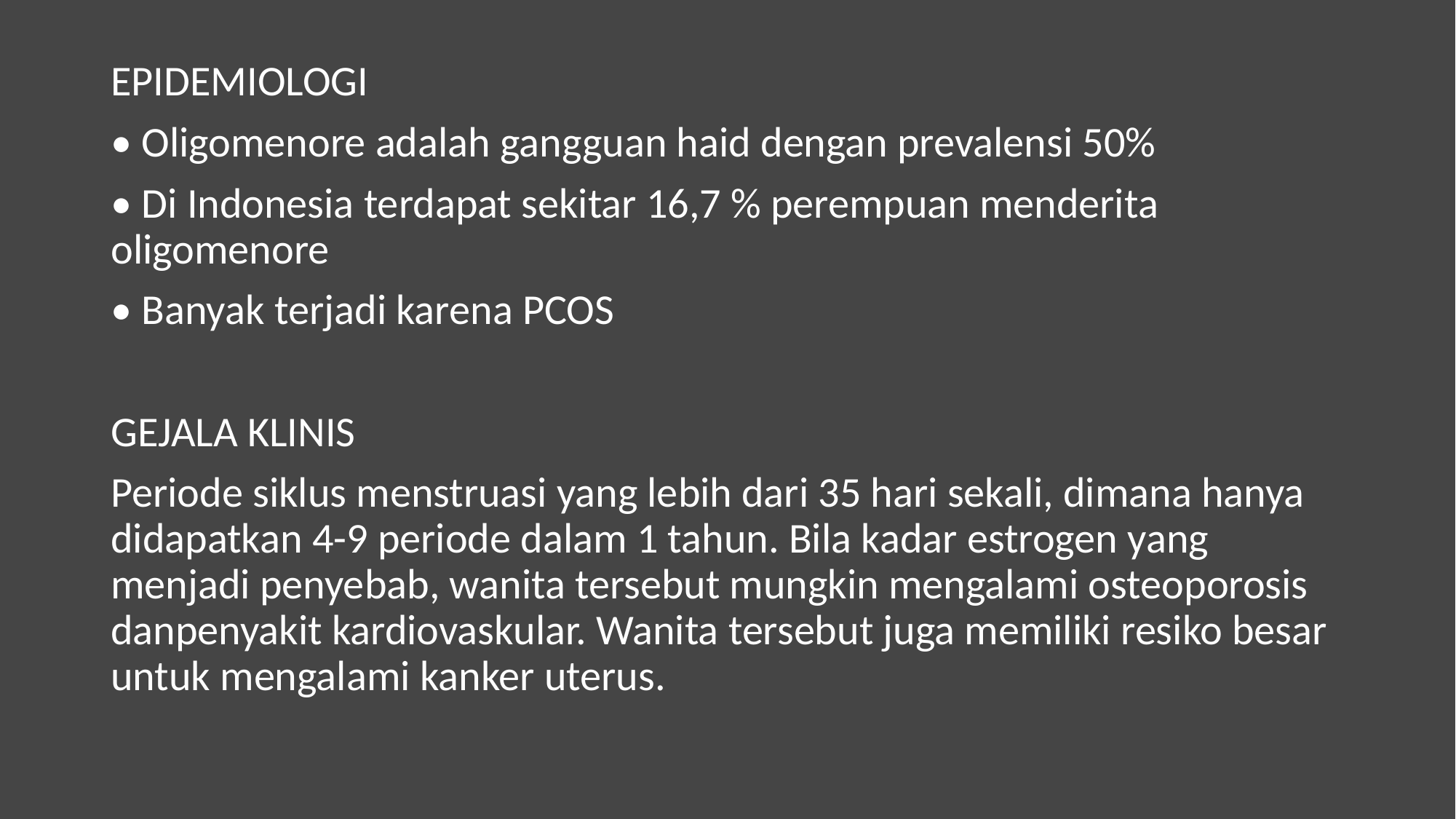

EPIDEMIOLOGI
• Oligomenore adalah gangguan haid dengan prevalensi 50%
• Di Indonesia terdapat sekitar 16,7 % perempuan menderita oligomenore
• Banyak terjadi karena PCOS

GEJALA KLINIS
Periode siklus menstruasi yang lebih dari 35 hari sekali, dimana hanya didapatkan 4-9 periode dalam 1 tahun. Bila kadar estrogen yang menjadi penyebab, wanita tersebut mungkin mengalami osteoporosis danpenyakit kardiovaskular. Wanita tersebut juga memiliki resiko besar untuk mengalami kanker uterus.